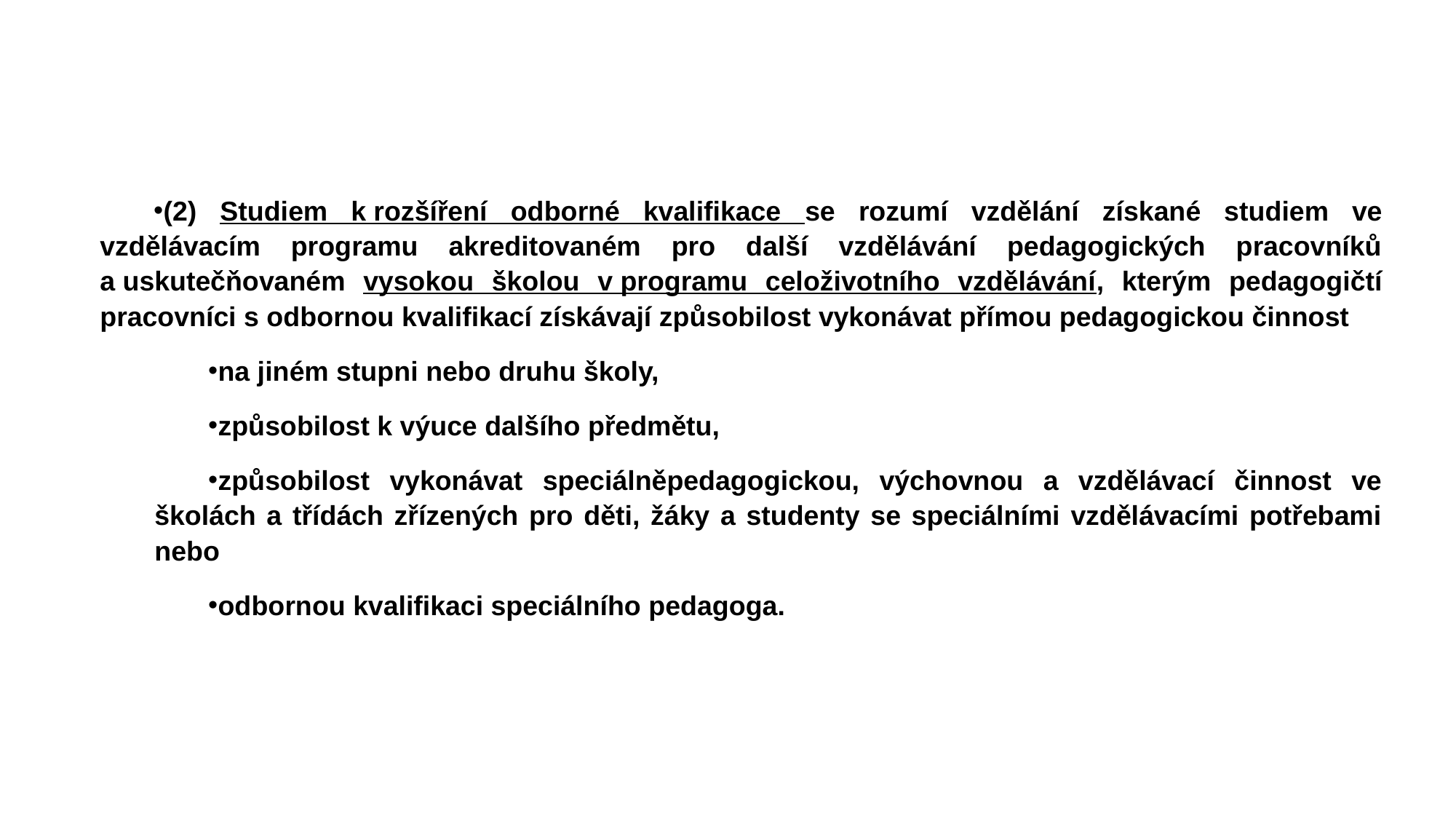

#
(2) Studiem k rozšíření odborné kvalifikace se rozumí vzdělání získané studiem ve vzdělávacím programu akreditovaném pro další vzdělávání pedagogických pracovníků a uskutečňovaném vysokou školou v programu celoživotního vzdělávání, kterým pedagogičtí pracovníci s odbornou kvalifikací získávají způsobilost vykonávat přímou pedagogickou činnost
na jiném stupni nebo druhu školy,
způsobilost k výuce dalšího předmětu,
způsobilost vykonávat speciálněpedagogickou, výchovnou a vzdělávací činnost ve školách a třídách zřízených pro děti, žáky a studenty se speciálními vzdělávacími potřebami nebo
odbornou kvalifikaci speciálního pedagoga.